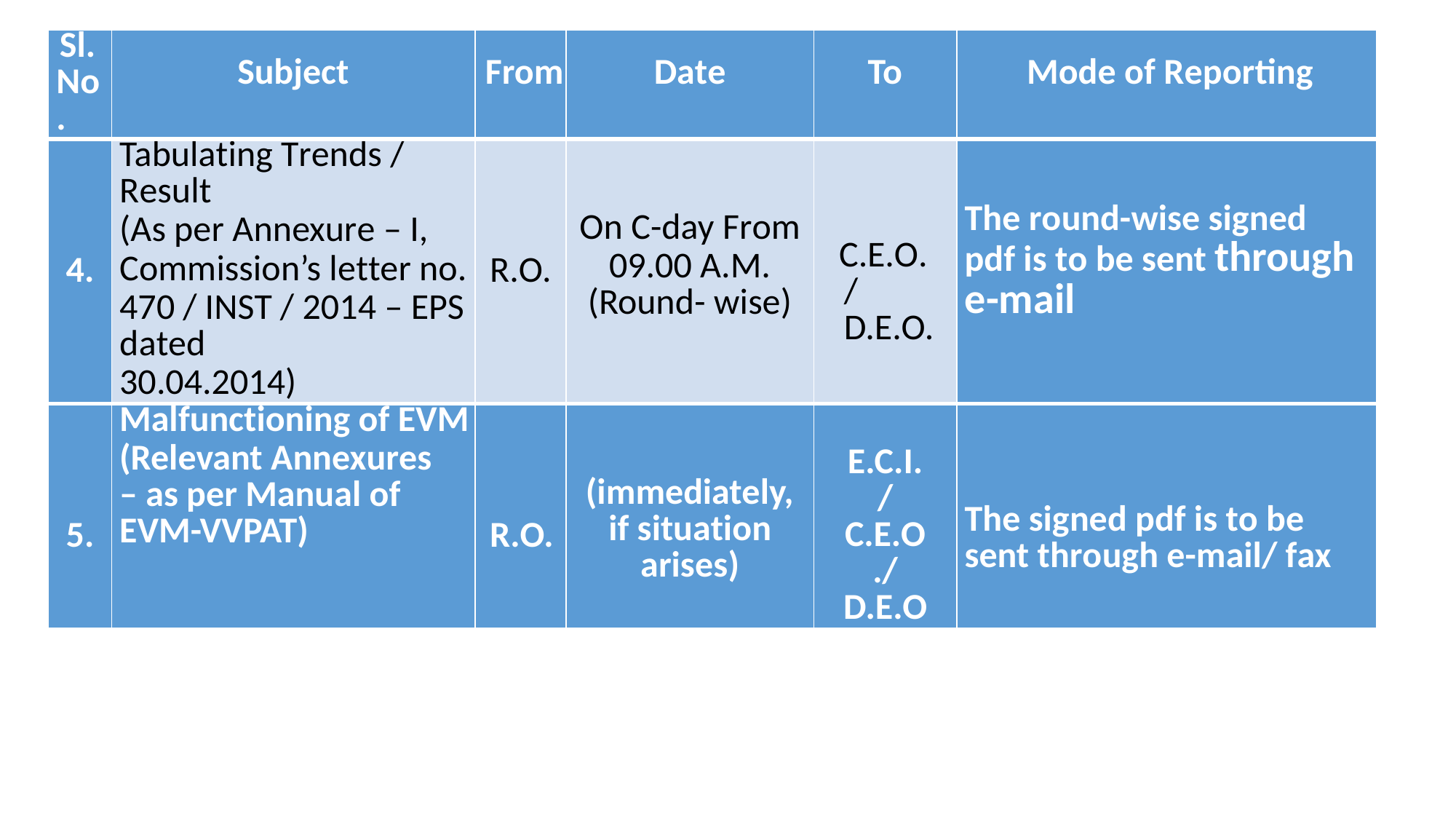

| Sl. No. | Subject | From | Date | To | Mode of Reporting |
| --- | --- | --- | --- | --- | --- |
| 4. | Tabulating Trends / Result (As per Annexure – I, Commission’s letter no. 470 / INST / 2014 – EPS dated 30.04.2014) | R.O. | On C-day From 09.00 A.M. (Round- wise) | C.E.O. / D.E.O. | The round-wise signed pdf is to be sent through e-mail |
| 5. | Malfunctioning of EVM (Relevant Annexures – as per Manual of EVM-VVPAT) | R.O. | (immediately, if situation arises) | E.C.I. / C.E.O./ D.E.O | The signed pdf is to be sent through e-mail/ fax |